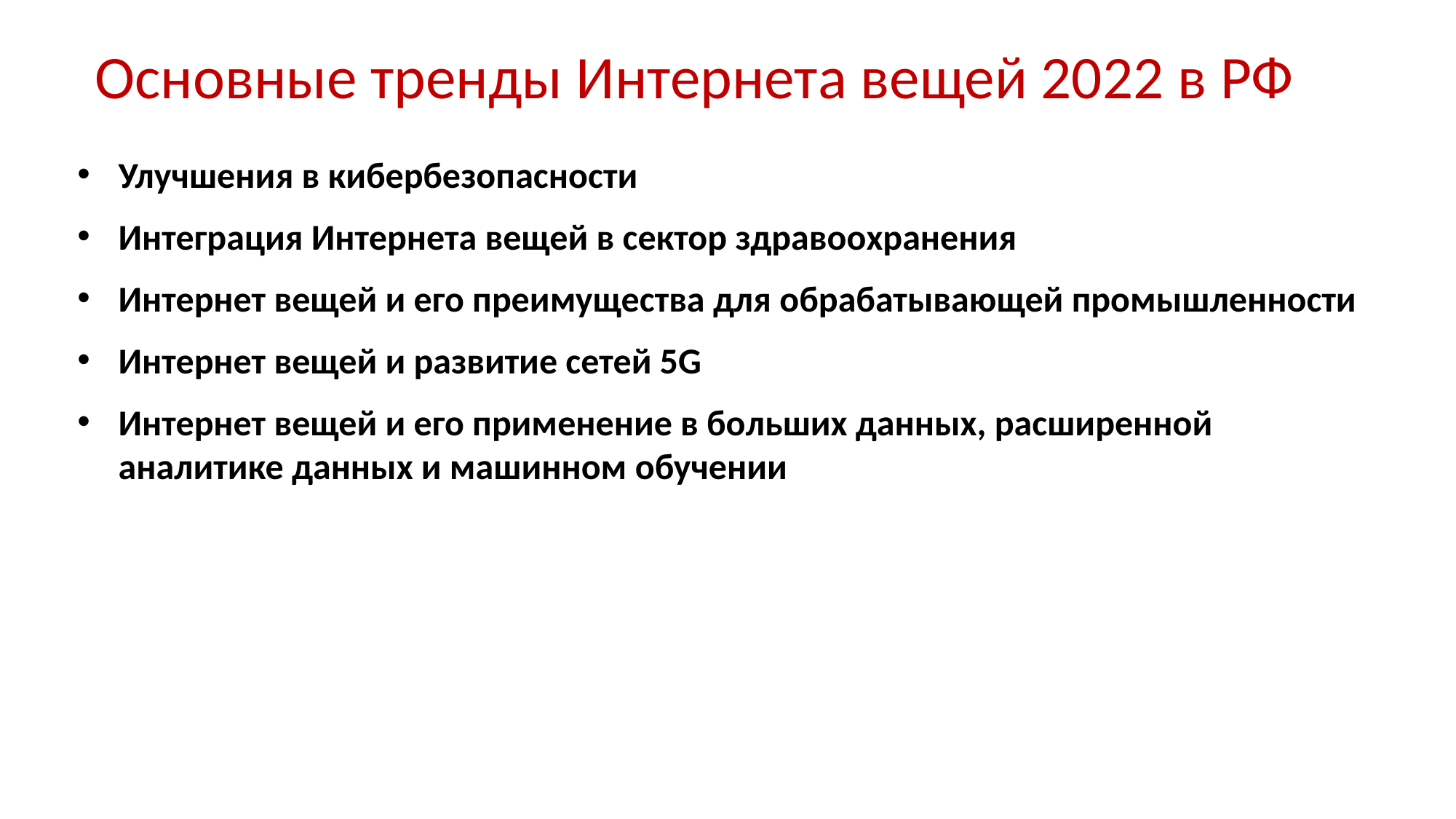

# Основные тренды Интернета вещей 2022 в РФ
Улучшения в кибербезопасности
Интеграция Интернета вещей в сектор здравоохранения
Интернет вещей и его преимущества для обрабатывающей промышленности
Интернет вещей и развитие сетей 5G
Интернет вещей и его применение в больших данных, расширенной аналитике данных и машинном обучении